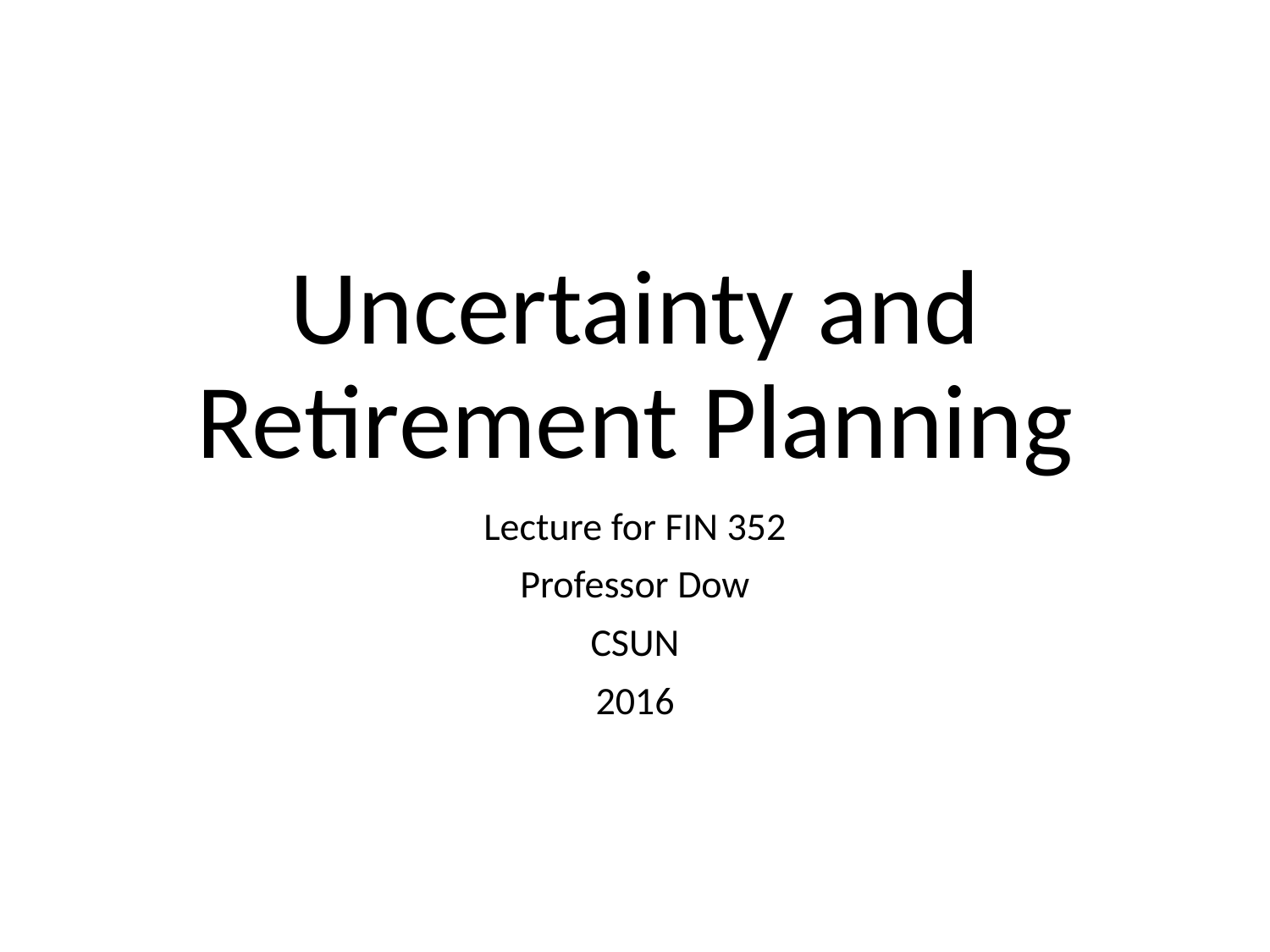

# Uncertainty and Retirement Planning
Lecture for FIN 352
Professor Dow
CSUN
2016